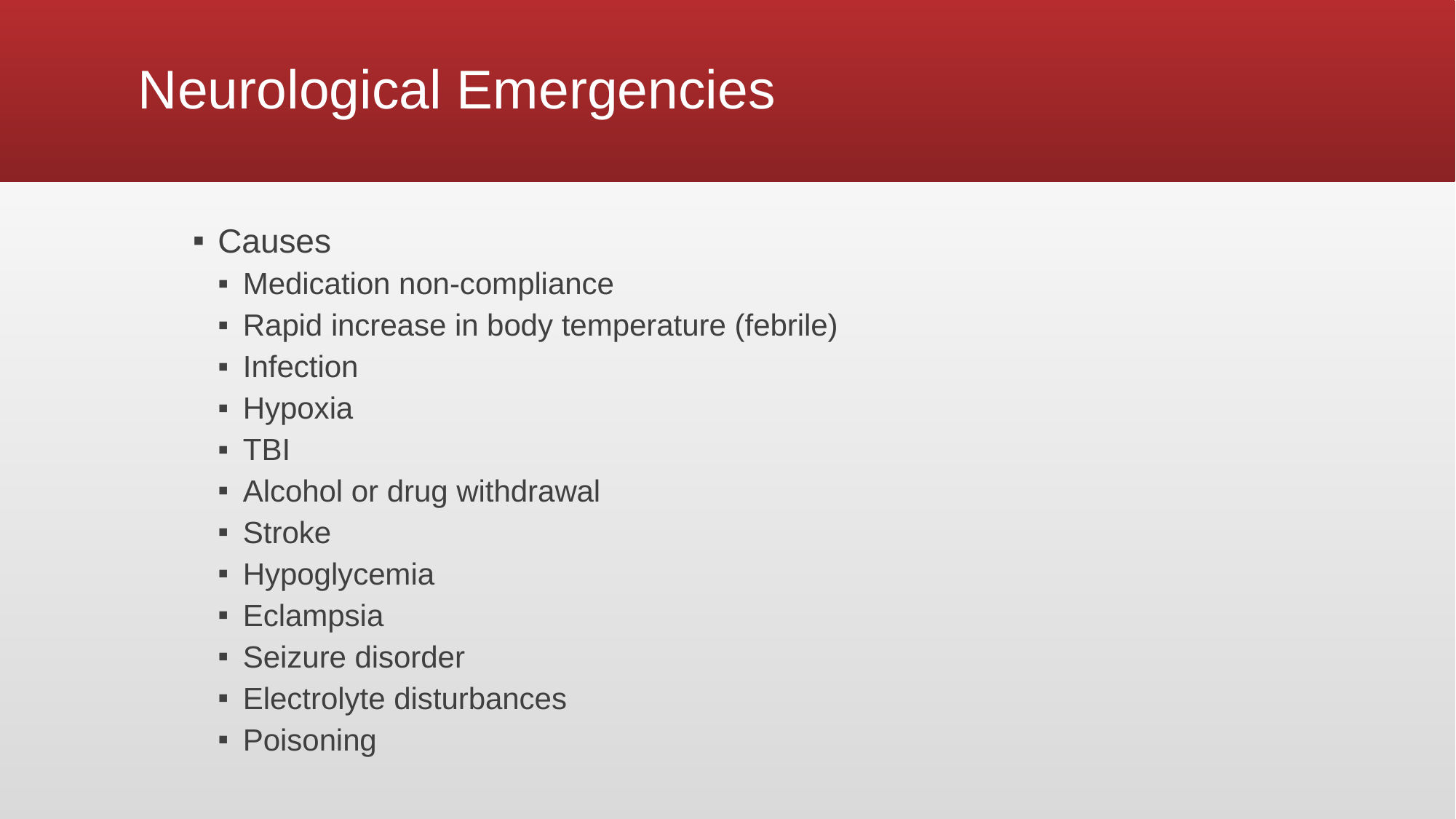

# Neurological Emergencies
Causes
Medication non-compliance
Rapid increase in body temperature (febrile)
Infection
Hypoxia
TBI
Alcohol or drug withdrawal
Stroke
Hypoglycemia
Eclampsia
Seizure disorder
Electrolyte disturbances
Poisoning